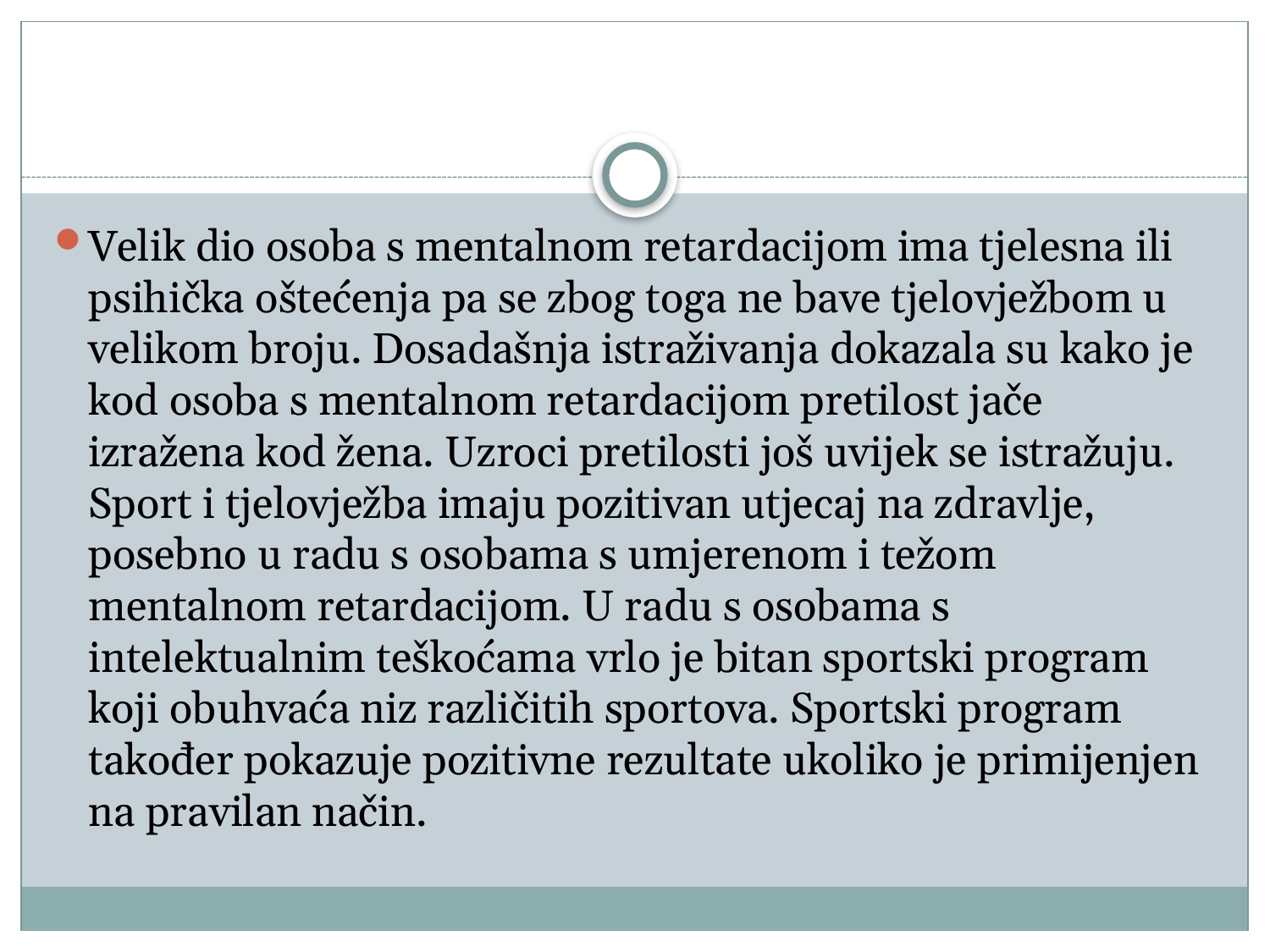

#
Velik dio osoba s mentalnom retardacijom ima tjelesna ili psihička oštećenja pa se zbog toga ne bave tjelovježbom u velikom broju. Dosadašnja istraživanja dokazala su kako je kod osoba s mentalnom retardacijom pretilost jače izražena kod žena. Uzroci pretilosti još uvijek se istražuju. Sport i tjelovježba imaju pozitivan utjecaj na zdravlje, posebno u radu s osobama s umjerenom i težom mentalnom retardacijom. U radu s osobama s intelektualnim teškoćama vrlo je bitan sportski program koji obuhvaća niz različitih sportova. Sportski program također pokazuje pozitivne rezultate ukoliko je primijenjen na pravilan način.